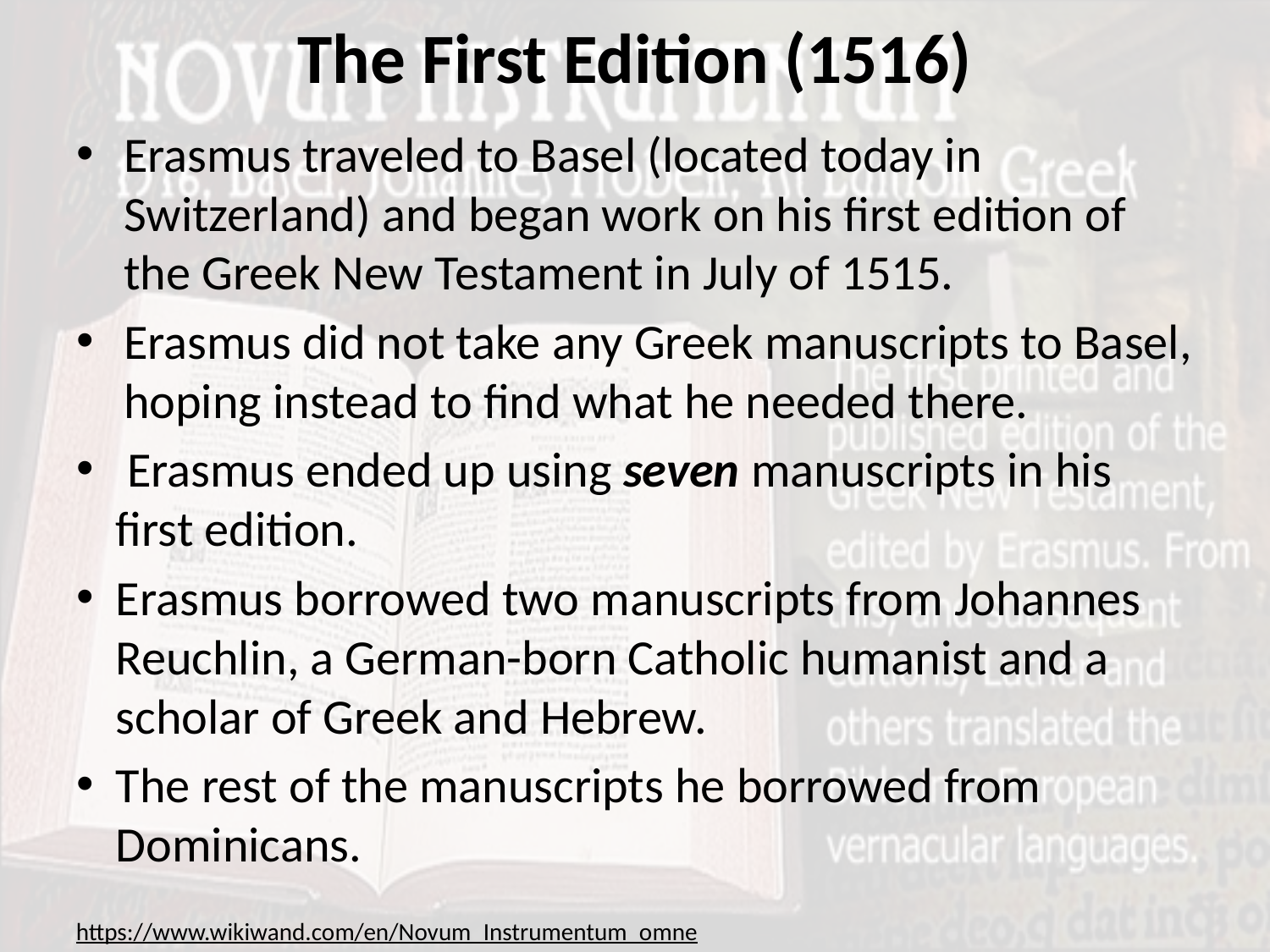

# The First Edition (1516)
Erasmus traveled to Basel (located today in Switzerland) and began work on his first edition of the Greek New Testament in July of 1515.
Erasmus did not take any Greek manuscripts to Basel, hoping instead to find what he needed there.
 Erasmus ended up using seven manuscripts in his first edition.
Erasmus borrowed two manuscripts from Johannes Reuchlin, a German-born Catholic humanist and a scholar of Greek and Hebrew.
The rest of the manuscripts he borrowed from Dominicans.

https://www.wikiwand.com/en/Novum_Instrumentum_omne